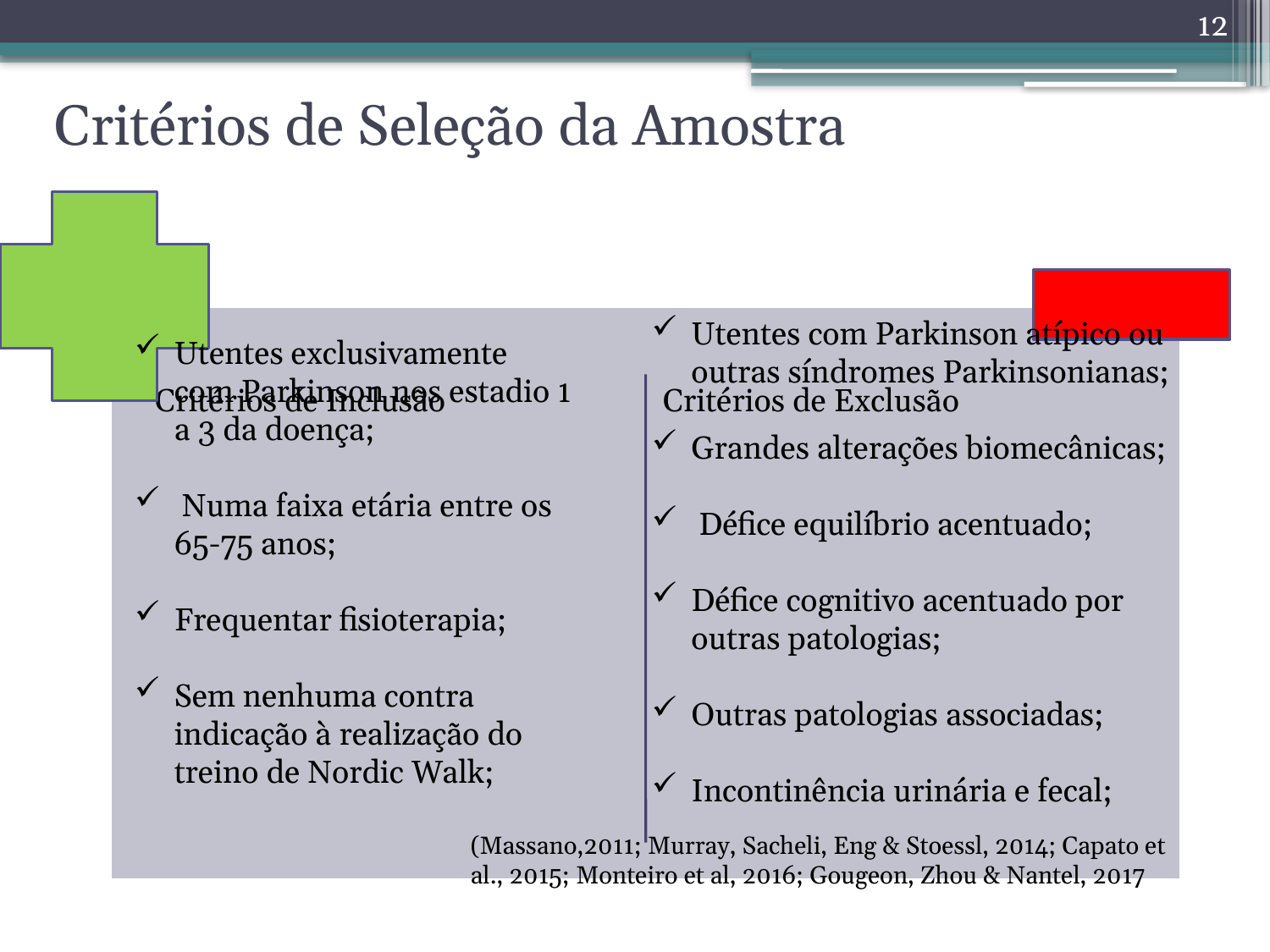

12
# Critérios de Seleção da Amostra
Critérios de Inclusão
Critérios de Exclusão
Utentes com Parkinson atípico ou outras síndromes Parkinsonianas;

Grandes alterações biomecânicas;

 Défice equilíbrio acentuado;

Défice cognitivo acentuado por outras patologias;

Outras patologias associadas;

Incontinência urinária e fecal;
Utentes exclusivamente com Parkinson nos estadio 1 a 3 da doença;

 Numa faixa etária entre os 65-75 anos;

Frequentar fisioterapia;

Sem nenhuma contra indicação à realização do treino de Nordic Walk;

(Massano,2011; Murray, Sacheli, Eng & Stoessl, 2014; Capato et al., 2015; Monteiro et al, 2016; Gougeon, Zhou & Nantel, 2017